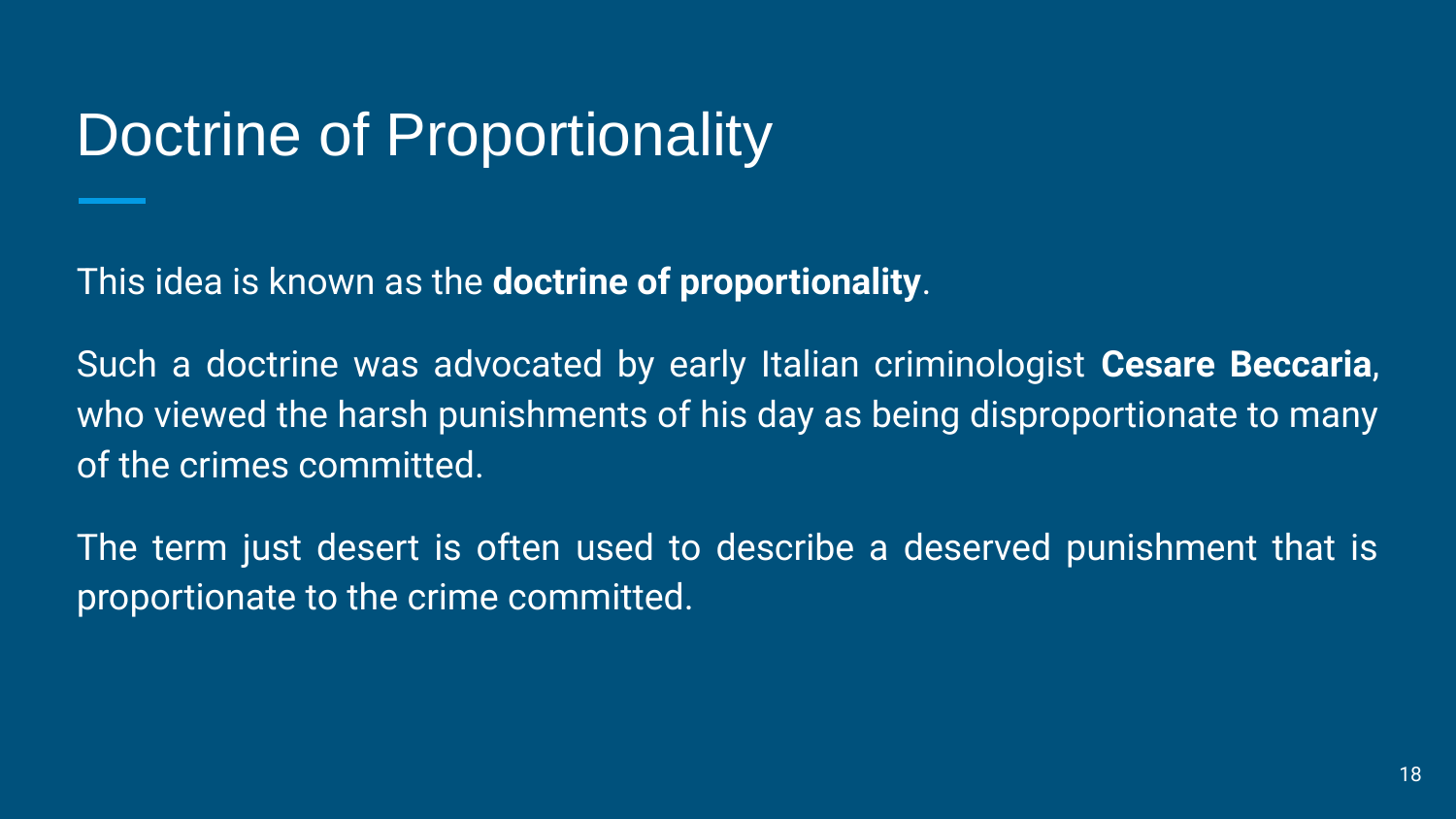

# Doctrine of Proportionality
This idea is known as the doctrine of proportionality.
Such a doctrine was advocated by early Italian criminologist Cesare Beccaria, who viewed the harsh punishments of his day as being disproportionate to many of the crimes committed.
The term just desert is often used to describe a deserved punishment that is proportionate to the crime committed.
18